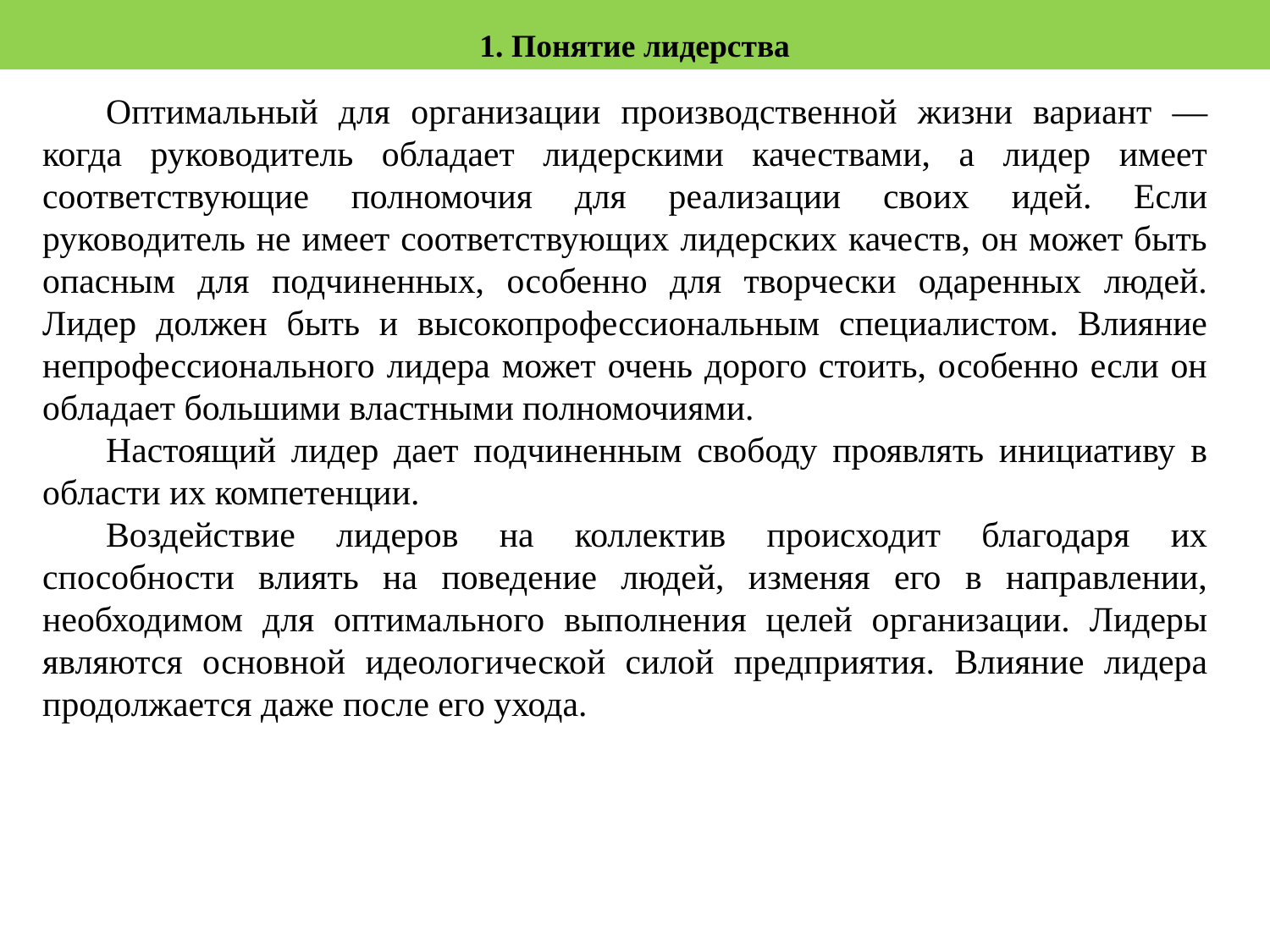

1. Понятие лидерства
Оптимальный для организации производственной жизни вариант — когда руководитель обладает лидерскими качествами, а лидер имеет соответствующие полномочия для реализации своих идей. Если руководитель не имеет соответствующих лидерских качеств, он может быть опасным для подчиненных, особенно для творчески одаренных людей. Лидер должен быть и высокопрофессиональным специалистом. Влияние непрофессионального лидера может очень дорого стоить, особенно если он обладает большими властными полномочиями.
Настоящий лидер дает подчиненным свободу проявлять инициативу в области их компетенции.
Воздействие лидеров на коллектив происходит благодаря их способности влиять на поведение людей, изменяя его в направлении, необходимом для оптимального выполнения целей организации. Лидеры являются основной идеологической силой предприятия. Влияние лидера продолжается даже после его ухода.